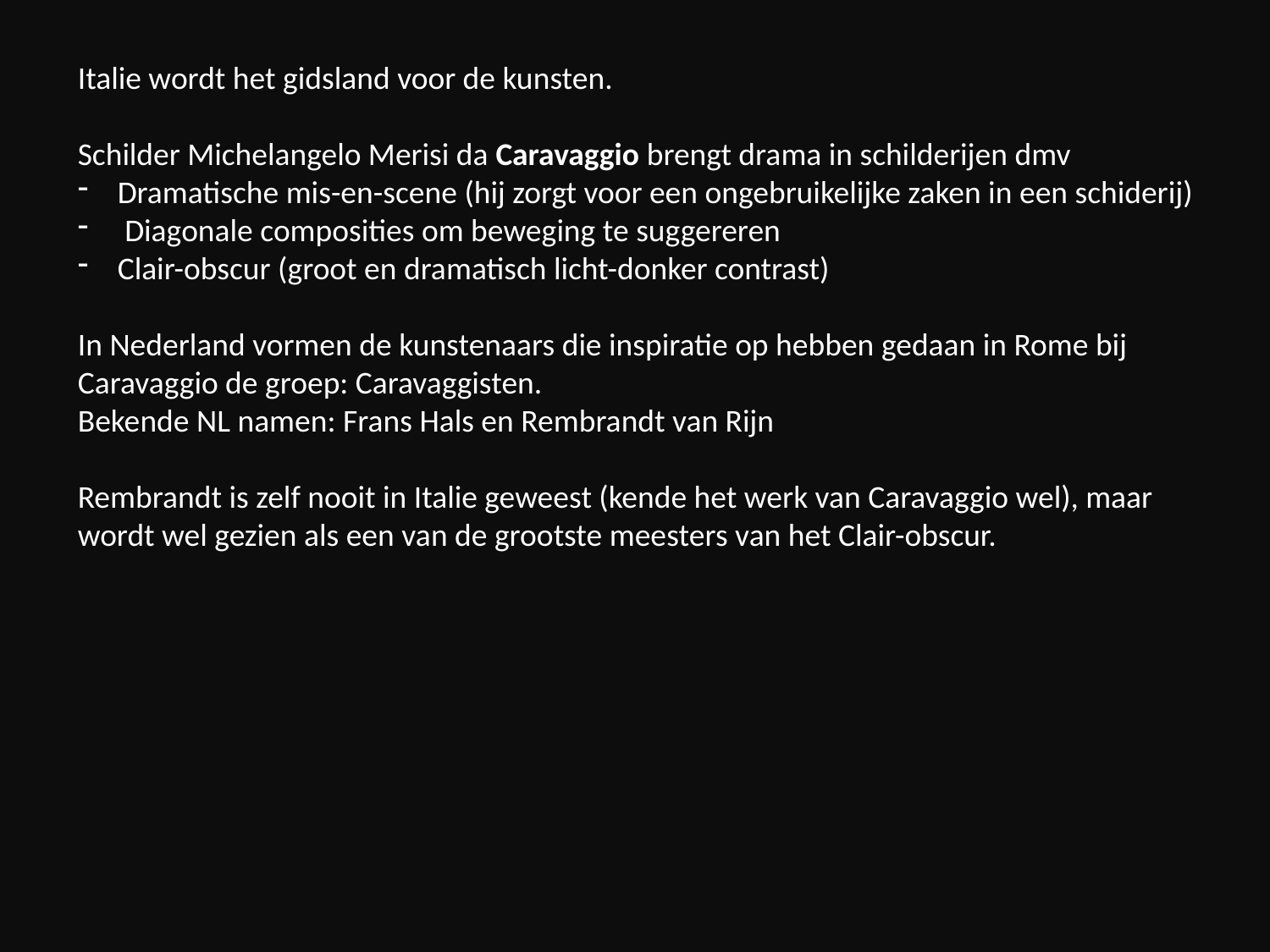

Italie wordt het gidsland voor de kunsten.

Schilder Michelangelo Merisi da Caravaggio brengt drama in schilderijen dmv
Dramatische mis-en-scene (hij zorgt voor een ongebruikelijke zaken in een schiderij)
 Diagonale composities om beweging te suggereren
Clair-obscur (groot en dramatisch licht-donker contrast)

In Nederland vormen de kunstenaars die inspiratie op hebben gedaan in Rome bij Caravaggio de groep: Caravaggisten.
Bekende NL namen: Frans Hals en Rembrandt van Rijn

Rembrandt is zelf nooit in Italie geweest (kende het werk van Caravaggio wel), maar wordt wel gezien als een van de grootste meesters van het Clair-obscur.